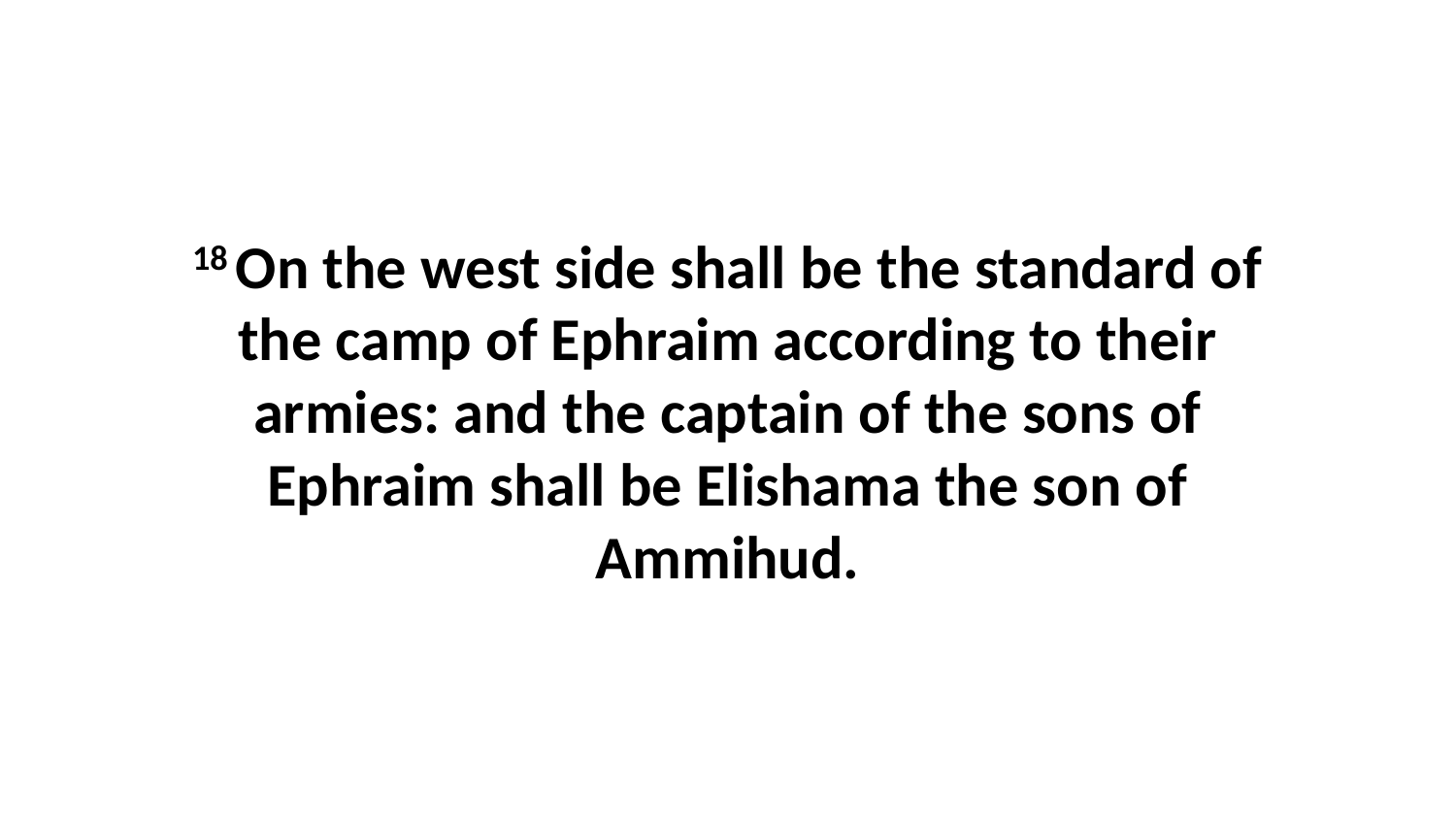

18 On the west side shall be the standard of the camp of Ephraim according to their armies: and the captain of the sons of Ephraim shall be Elishama the son of Ammihud.